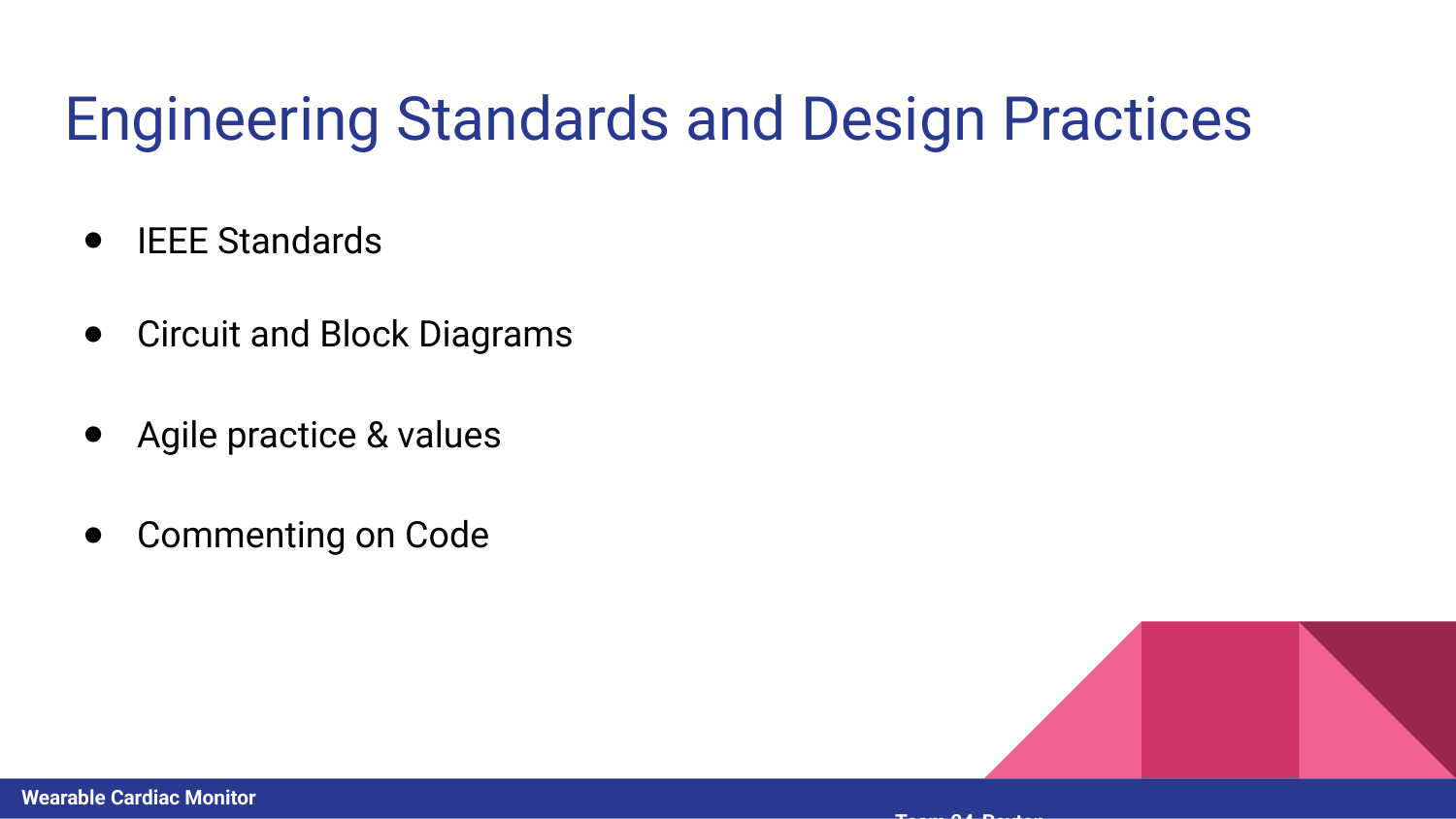

# Engineering Standards and Design Practices
IEEE Standards
Circuit and Block Diagrams
Agile practice & values
Commenting on Code

Wearable Cardiac Monitor														Team 24-Peyton